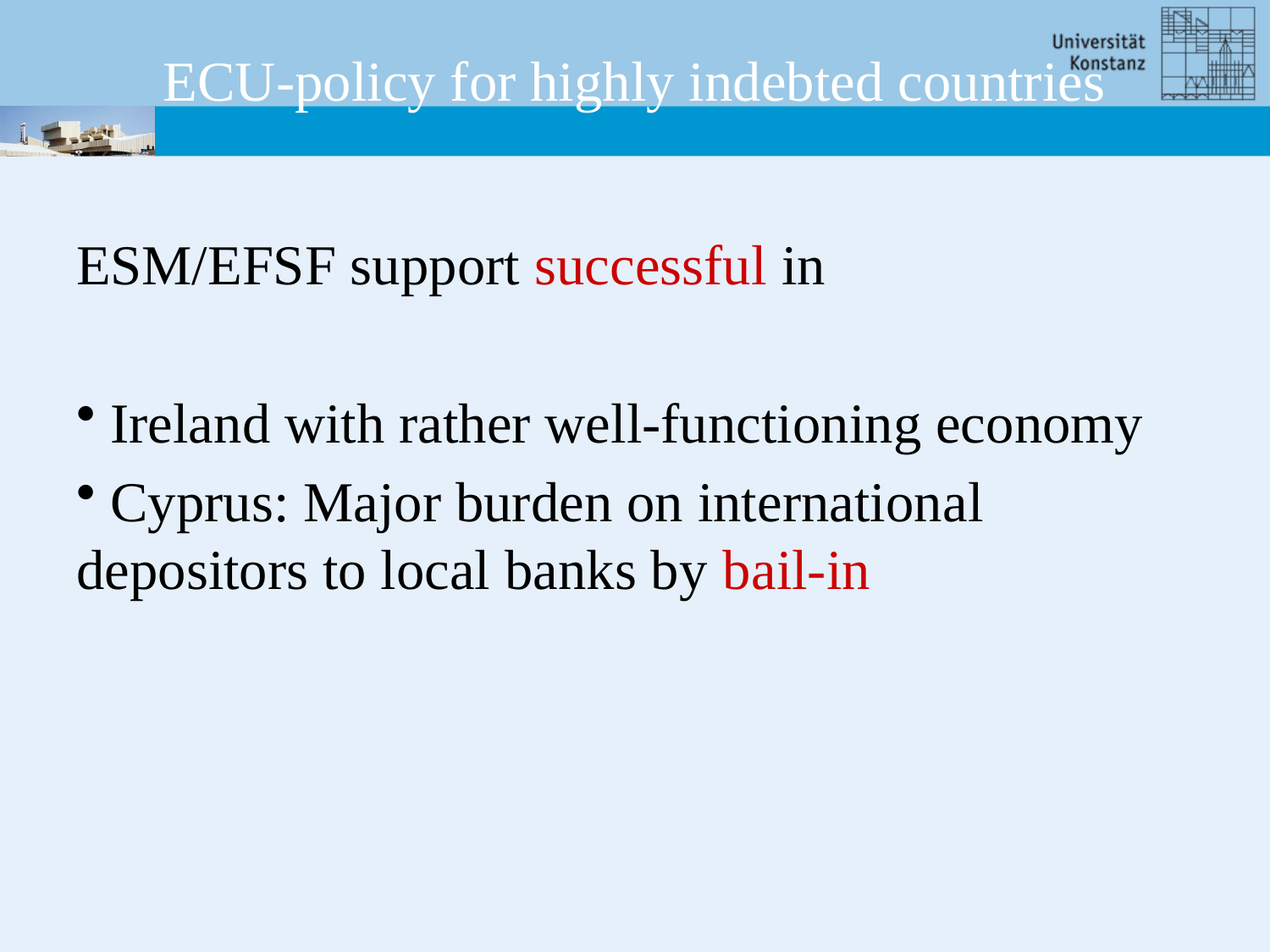

# ECU-policy for highly indebted countries
ESM/EFSF support successful in

 Ireland with rather well-functioning economy
 Cyprus: Major burden on international depositors to local banks by bail-in